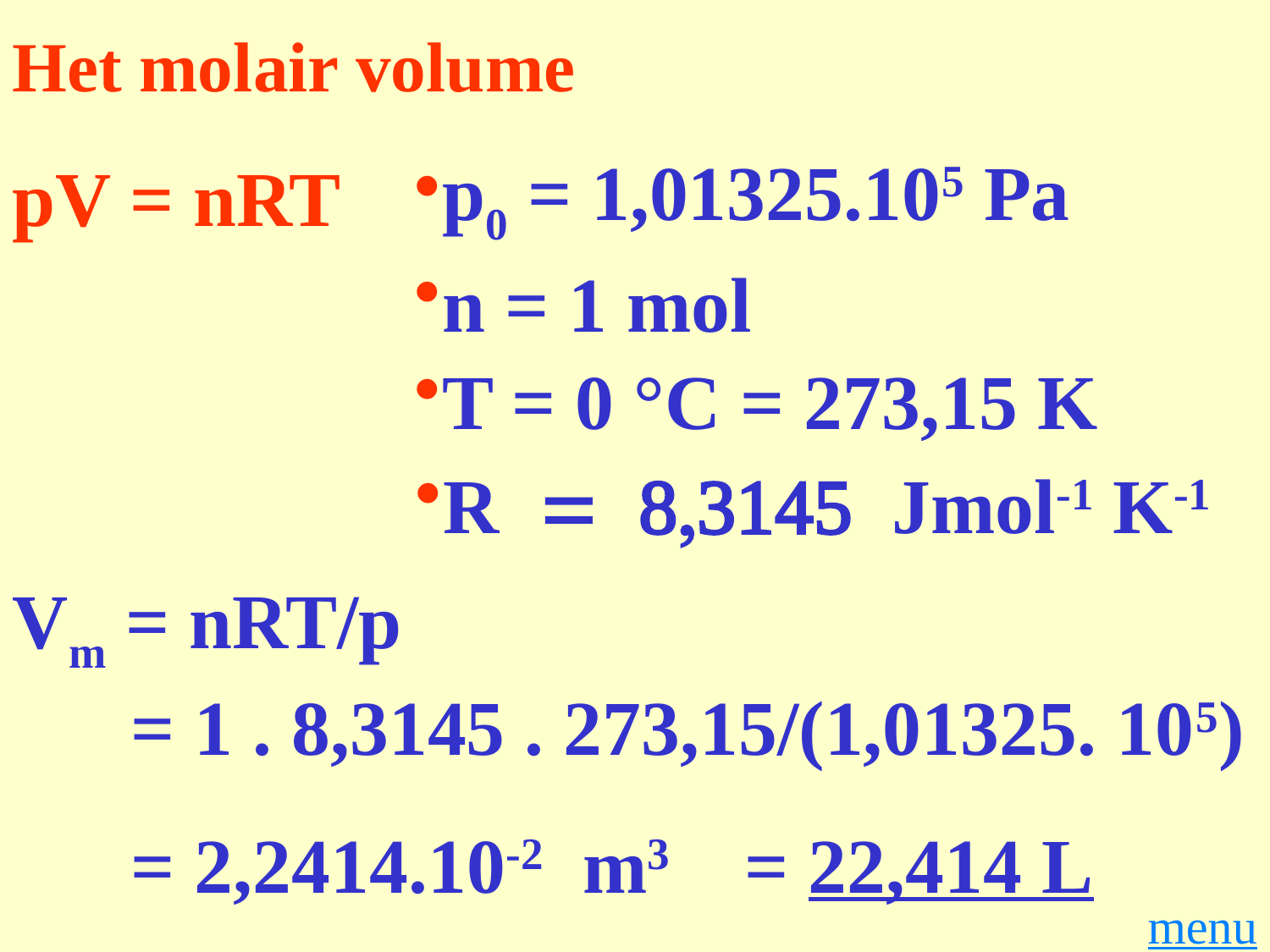

Het molair volume
pV = nRT
p0 = 1,01325.105 Pa
n = 1 mol
T = 0 °C = 273,15 K
R = 8,3145 Jmol-1 K-1
Vm = nRT/p
= 1 . 8,3145 . 273,15/(1,01325. 105)
= 2,2414.10-2  m3
= 22,414 L
menu